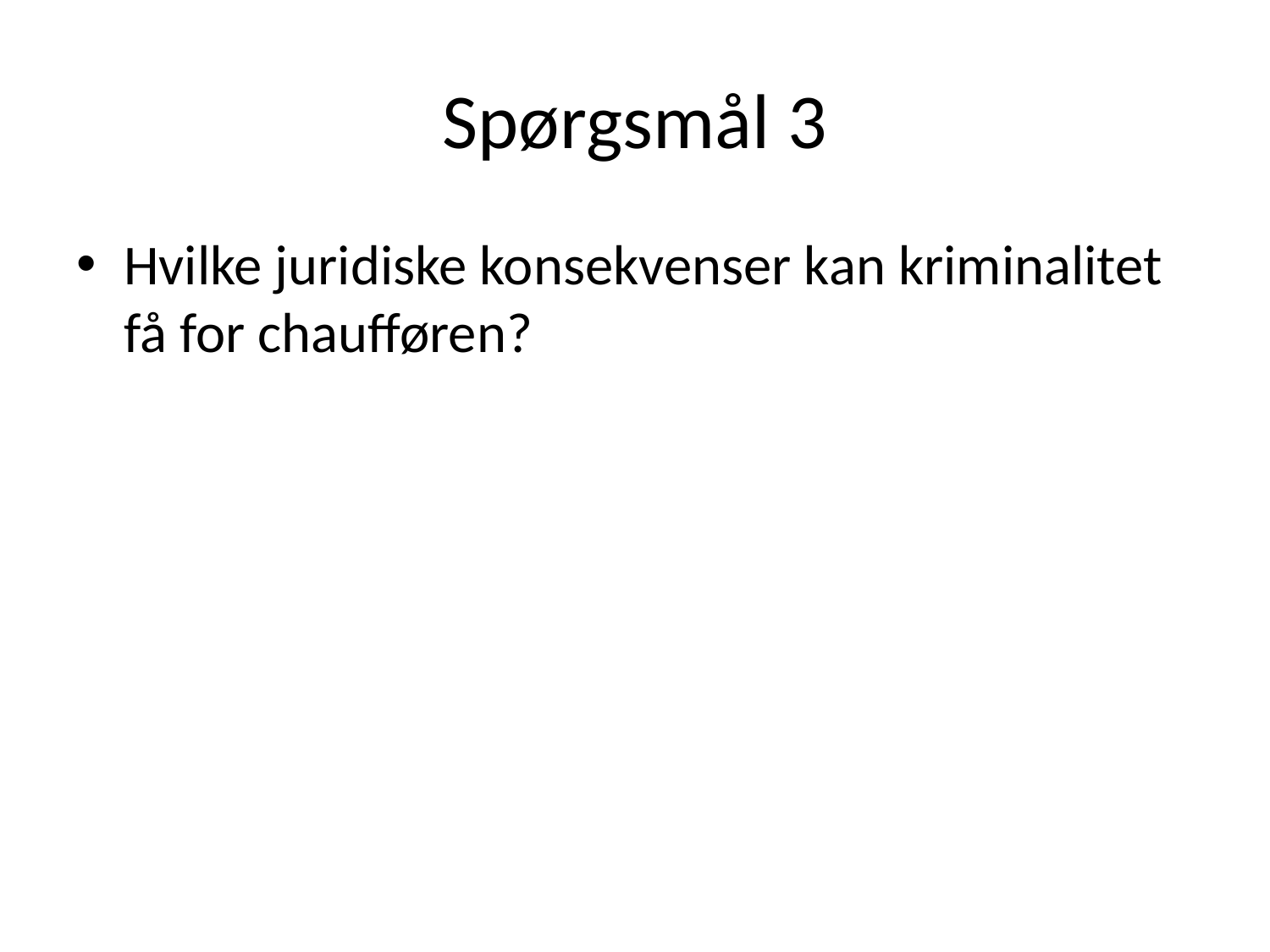

# Spørgsmål 3
Hvilke juridiske konsekvenser kan kriminalitet få for chaufføren?